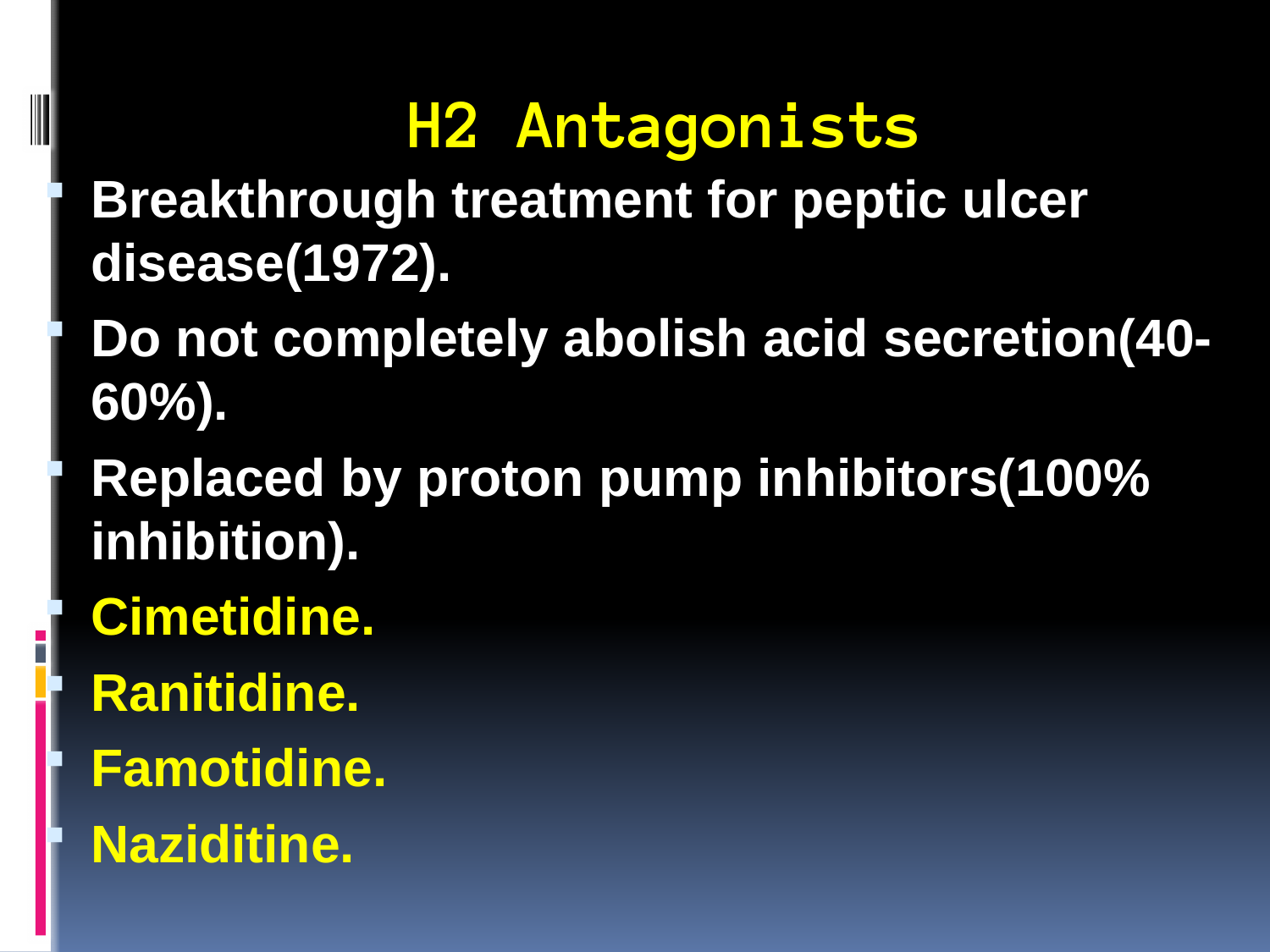

# H2 Antagonists
Breakthrough treatment for peptic ulcer disease(1972).
Do not completely abolish acid secretion(40-60%).
Replaced by proton pump inhibitors(100% inhibition).
Cimetidine.
Ranitidine.
Famotidine.
Naziditine.